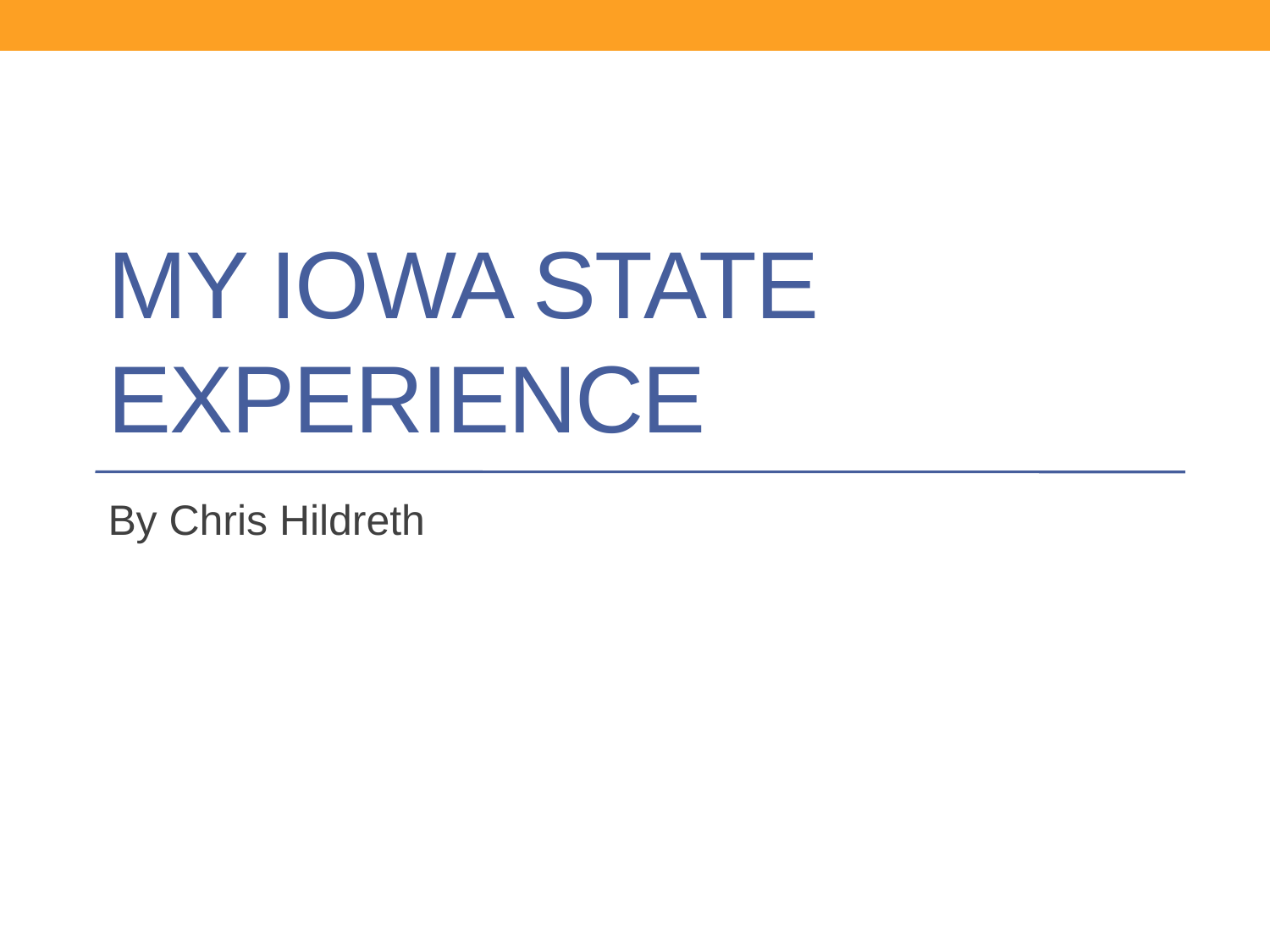

# My iowa state experience
By Chris Hildreth